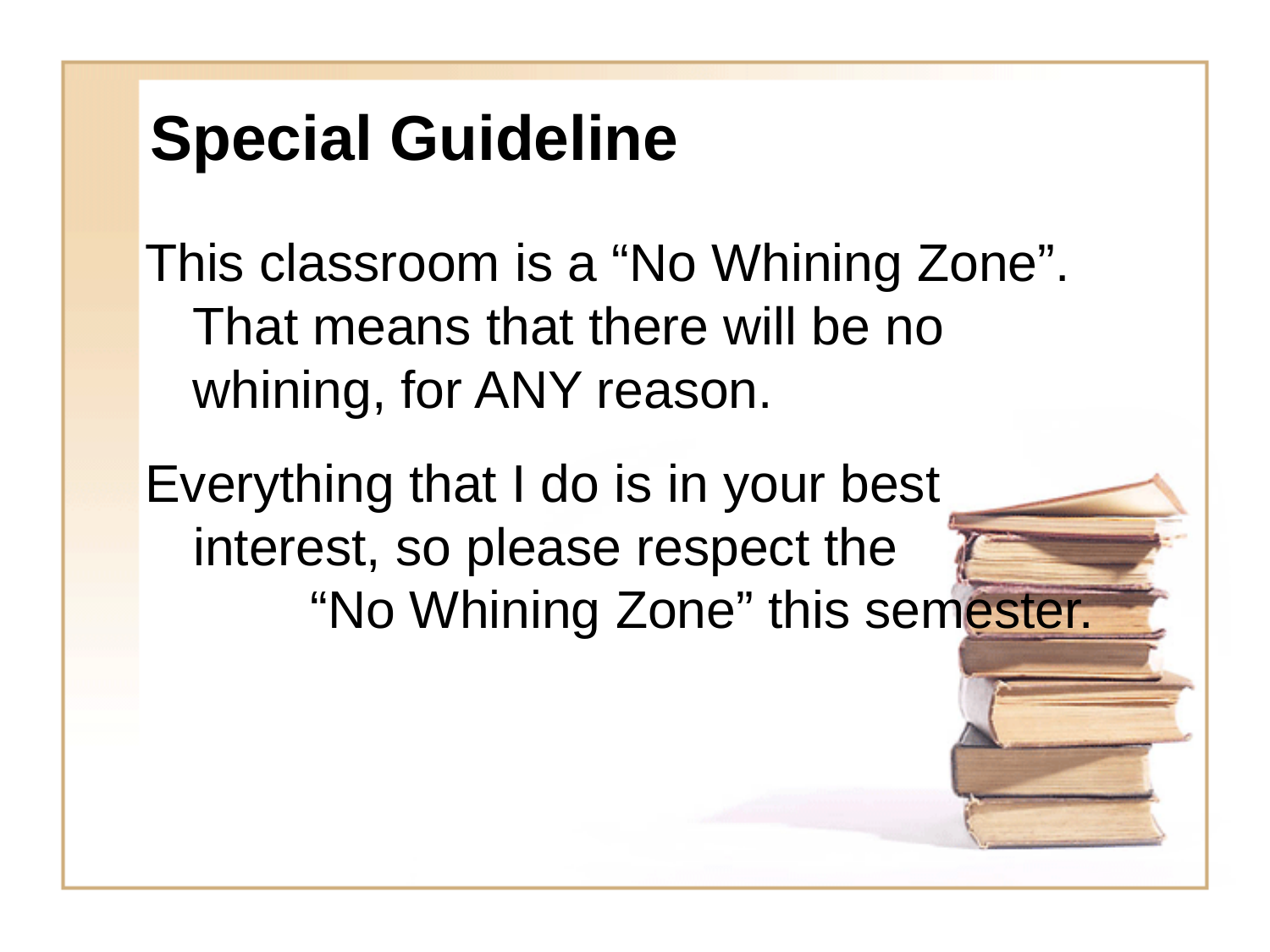

# Special Guideline
This classroom is a “No Whining Zone”.  That means that there will be no whining, for ANY reason.

Everything that I do is in your best  interest, so please respect the                         “No Whining Zone” this semester.